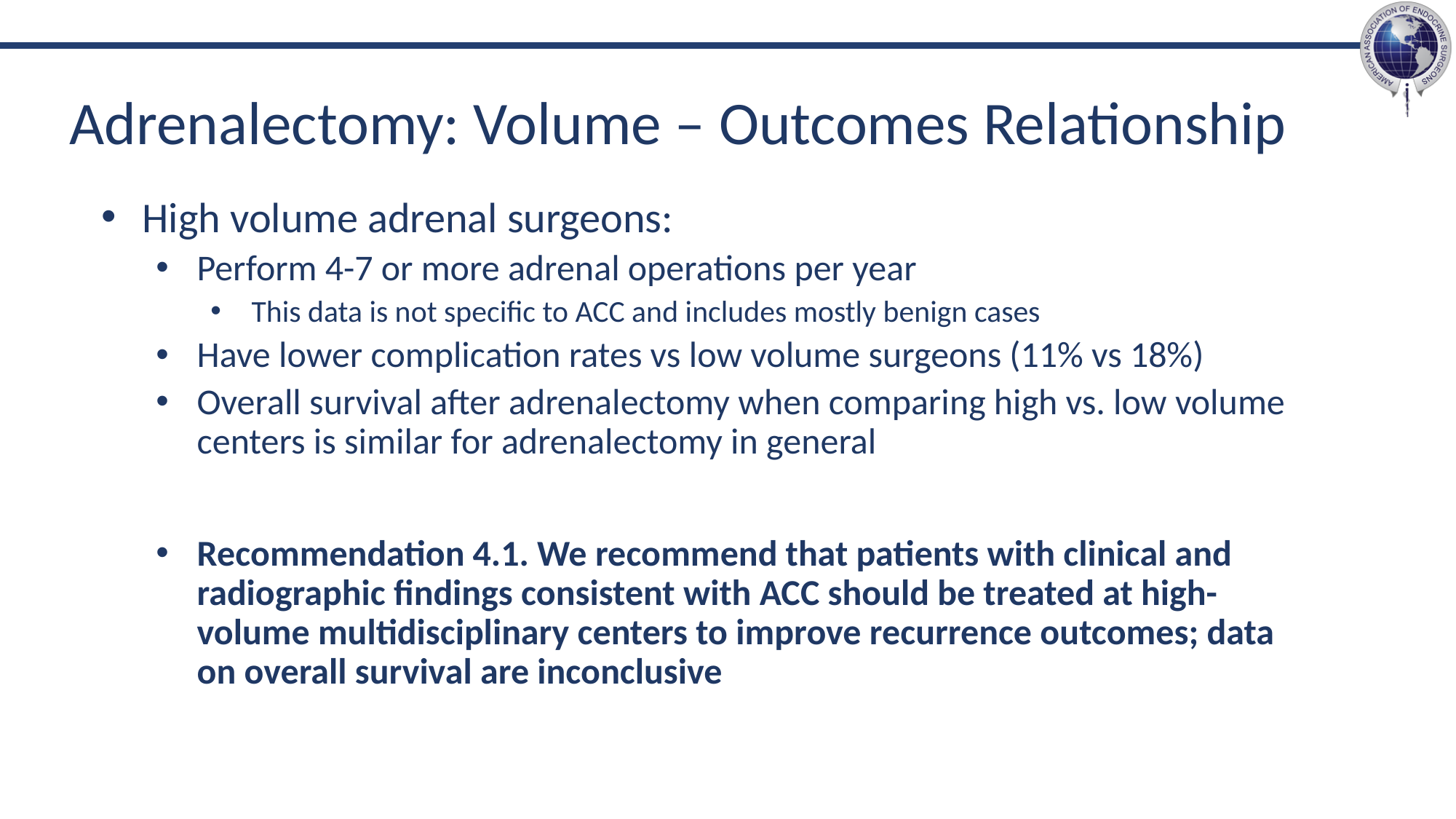

# Adrenalectomy: Volume – Outcomes Relationship
High volume adrenal surgeons:
Perform 4-7 or more adrenal operations per year
This data is not specific to ACC and includes mostly benign cases
Have lower complication rates vs low volume surgeons (11% vs 18%)
Overall survival after adrenalectomy when comparing high vs. low volume centers is similar for adrenalectomy in general

Recommendation 4.1. We recommend that patients with clinical and radiographic findings consistent with ACC should be treated at high-volume multidisciplinary centers to improve recurrence outcomes; data on overall survival are inconclusive